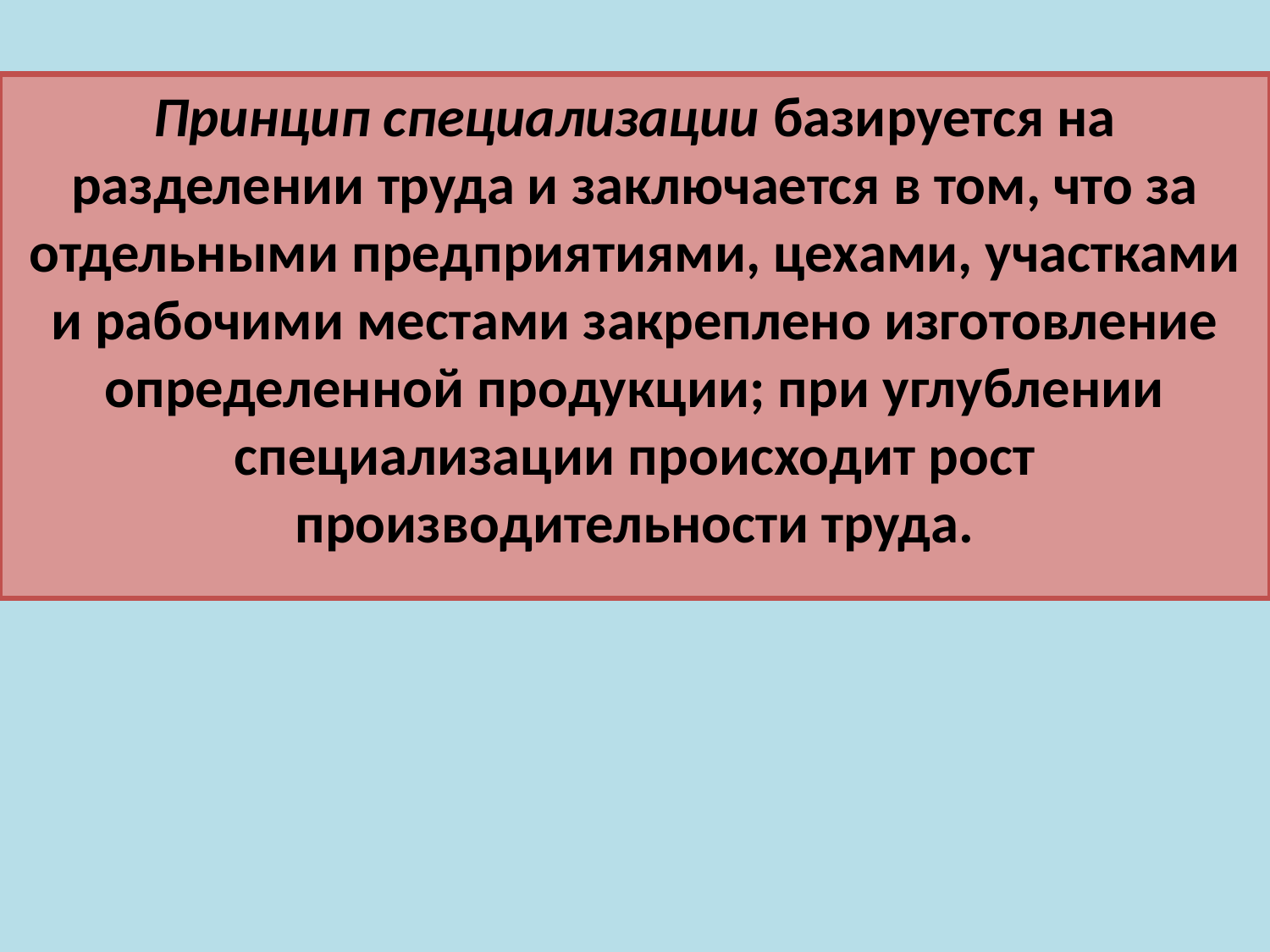

Принцип специализации базируется на разделении труда и заключается в том, что за отдельными предприятиями, цехами, участками и рабочими местами закреплено изготовление определенной продукции; при углублении специализации происходит рост производительности труда.